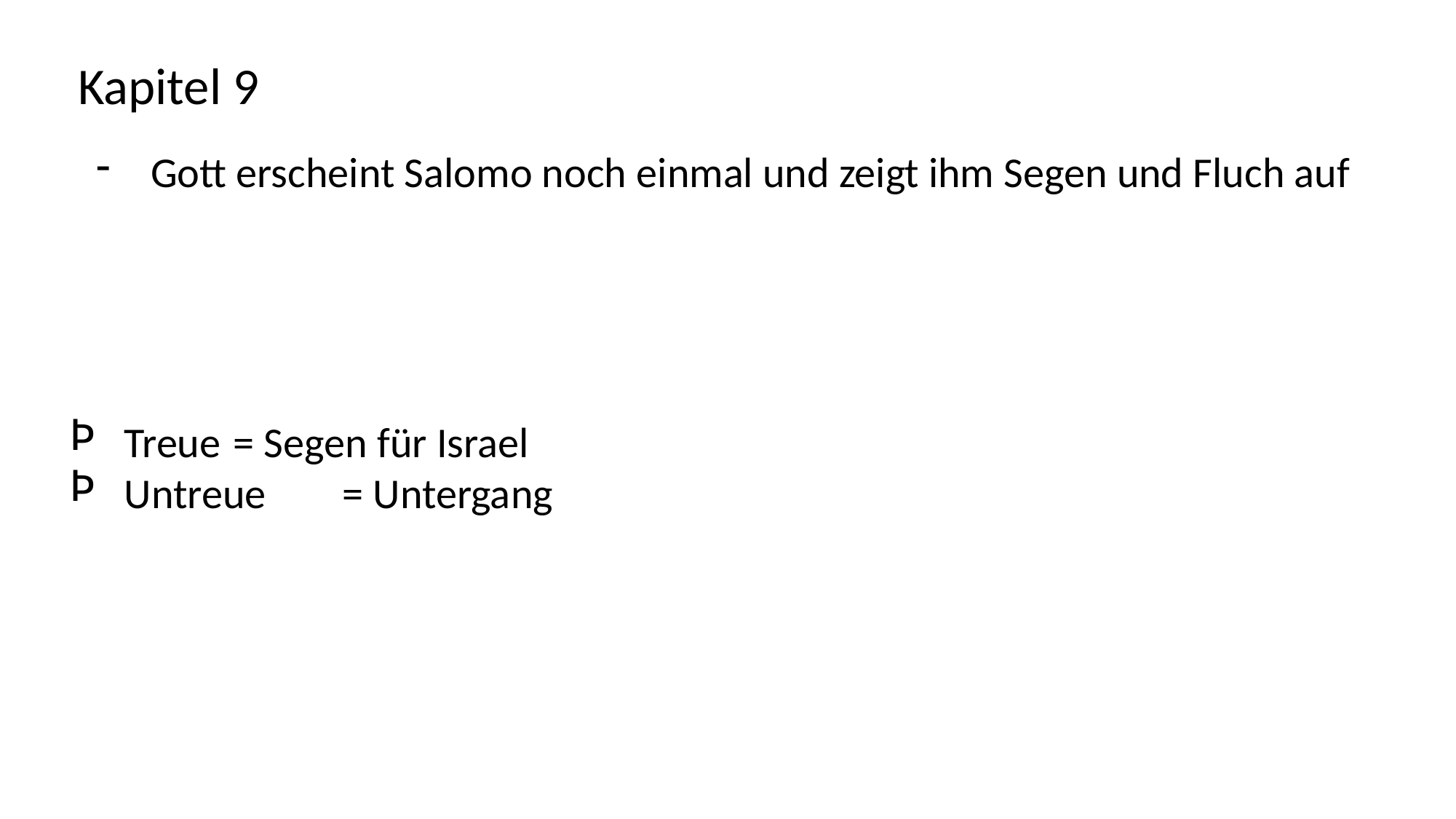

Kapitel 9
Gott erscheint Salomo noch einmal und zeigt ihm Segen und Fluch auf
Treue	= Segen für Israel
Untreue	= Untergang